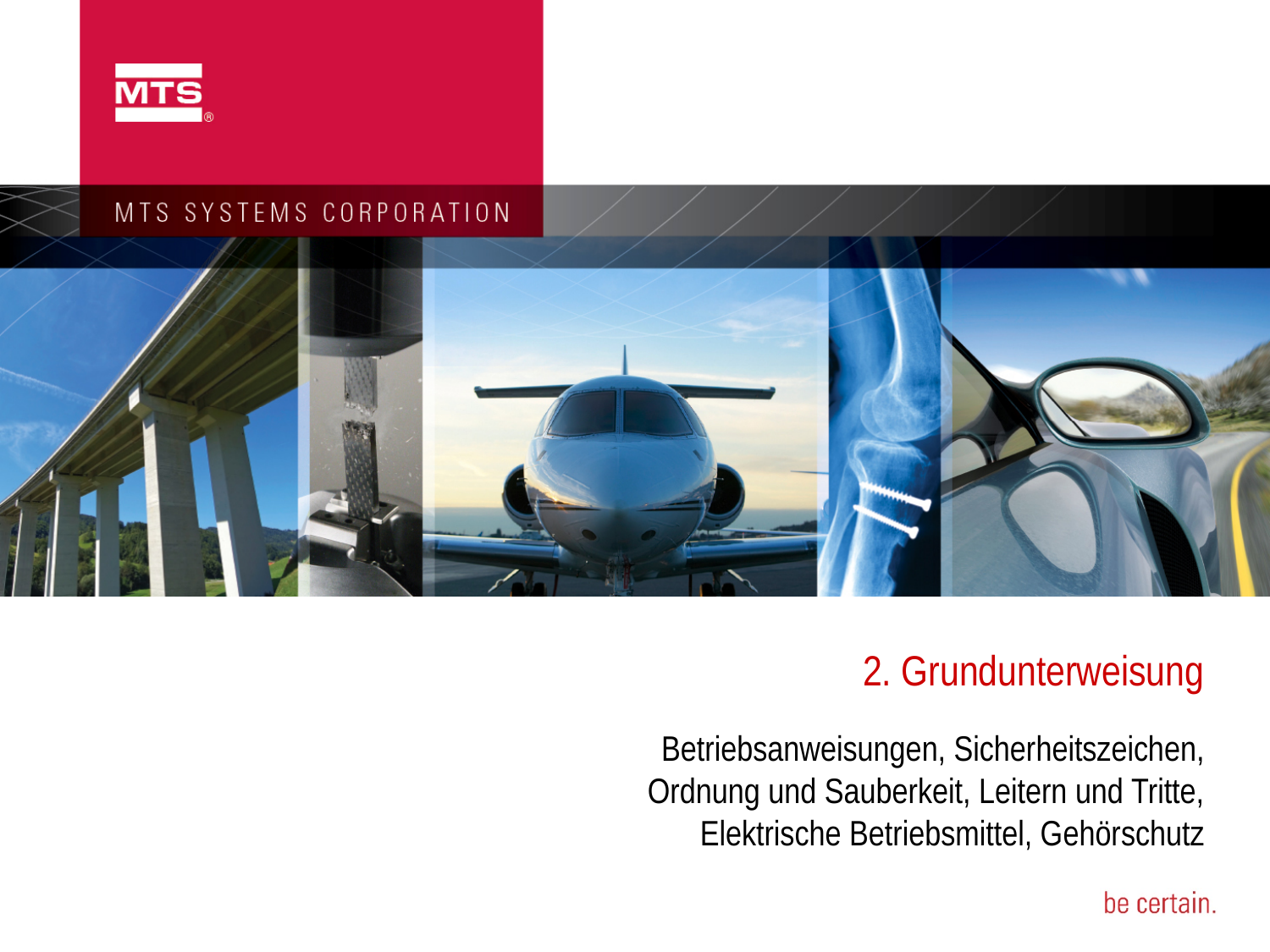

# 2. Grundunterweisung
Betriebsanweisungen, Sicherheitszeichen, Ordnung und Sauberkeit, Leitern und Tritte, Elektrische Betriebsmittel, Gehörschutz